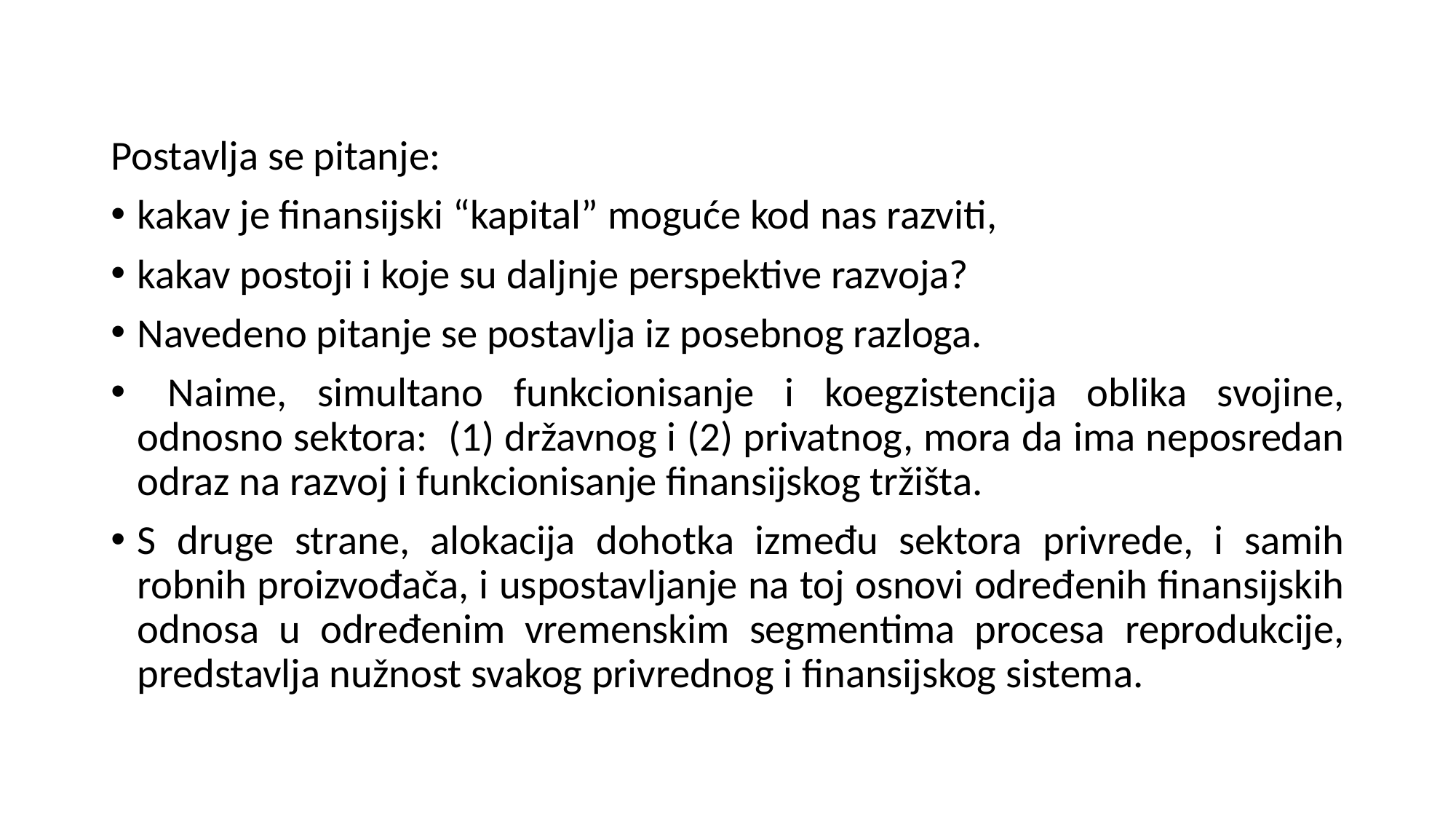

Postavlja se pitanje:
kakav je finansijski “kapital” moguće kod nas razviti,
kakav postoji i koje su daljnje perspektive razvoja?
Navedeno pitanje se postavlja iz posebnog razloga.
 Naime, simultano funkcionisanje i koegzistencija oblika svojine, odnosno sektora:  (1) državnog i (2) privatnog, mora da ima neposredan odraz na razvoj i funkcionisanje finansijskog tržišta.
S druge strane, alokacija dohotka između sektora privrede, i samih robnih proizvođača, i uspostavljanje na toj osnovi određenih finansijskih odnosa u određenim vremenskim segmentima procesa reprodukcije, predstavlja nužnost svakog privrednog i finansijskog sistema.